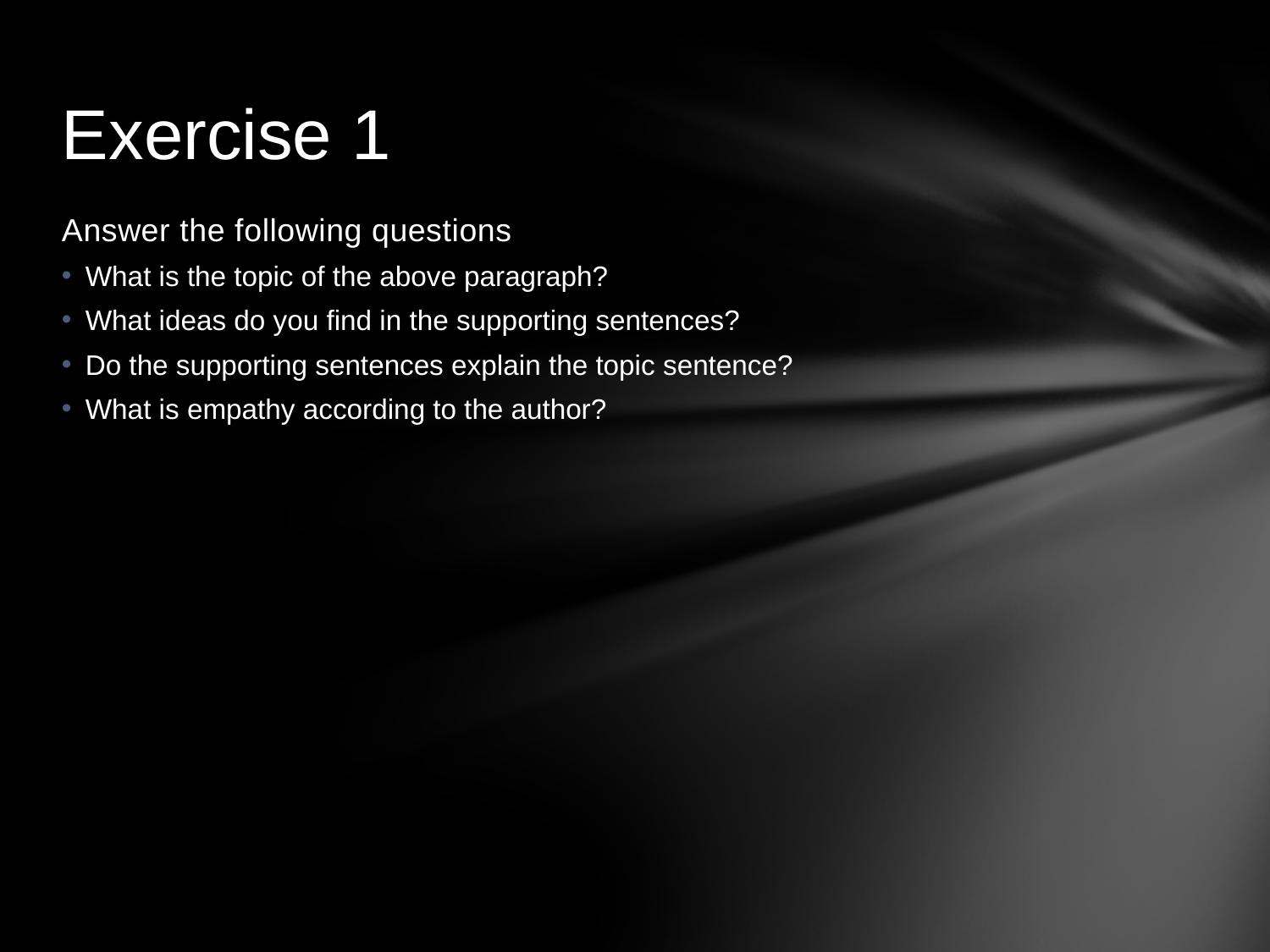

# Exercise 1
Answer the following questions
What is the topic of the above paragraph?
What ideas do you find in the supporting sentences?
Do the supporting sentences explain the topic sentence?
What is empathy according to the author?